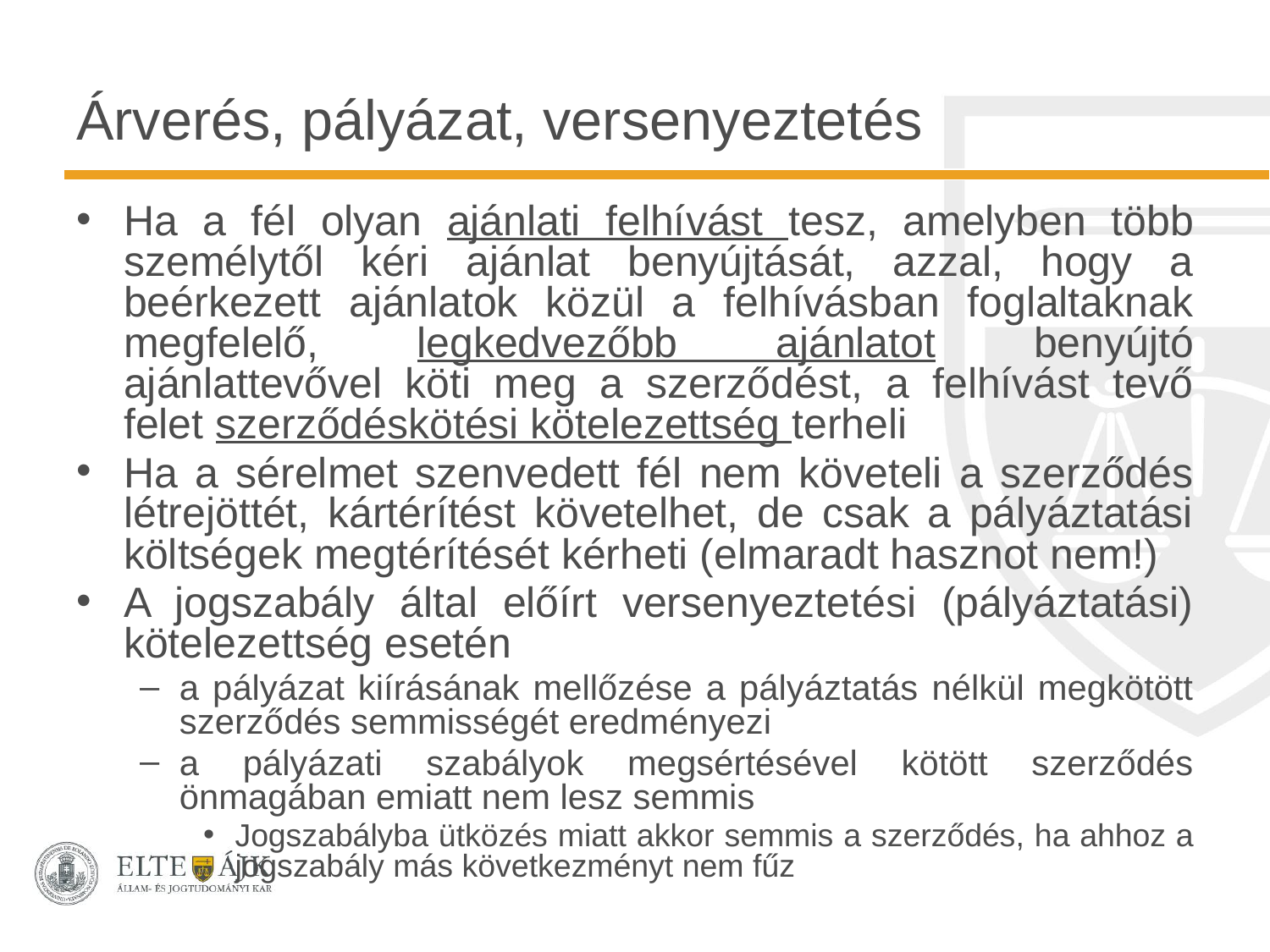

# Árverés, pályázat, versenyeztetés
Ha a fél olyan ajánlati felhívást tesz, amelyben több személytől kéri ajánlat benyújtását, azzal, hogy a beérkezett ajánlatok közül a felhívásban foglaltaknak megfelelő, legkedvezőbb ajánlatot benyújtó ajánlattevővel köti meg a szerződést, a felhívást tevő felet szerződéskötési kötelezettség terheli
Ha a sérelmet szenvedett fél nem követeli a szerződés létrejöttét, kártérítést követelhet, de csak a pályáztatási költségek megtérítését kérheti (elmaradt hasznot nem!)
A jogszabály által előírt versenyeztetési (pályáztatási) kötelezettség esetén
a pályázat kiírásának mellőzése a pályáztatás nélkül megkötött szerződés semmisségét eredményezi
a pályázati szabályok megsértésével kötött szerződés önmagában emiatt nem lesz semmis
Jogszabályba ütközés miatt akkor semmis a szerződés, ha ahhoz a jogszabály más következményt nem fűz